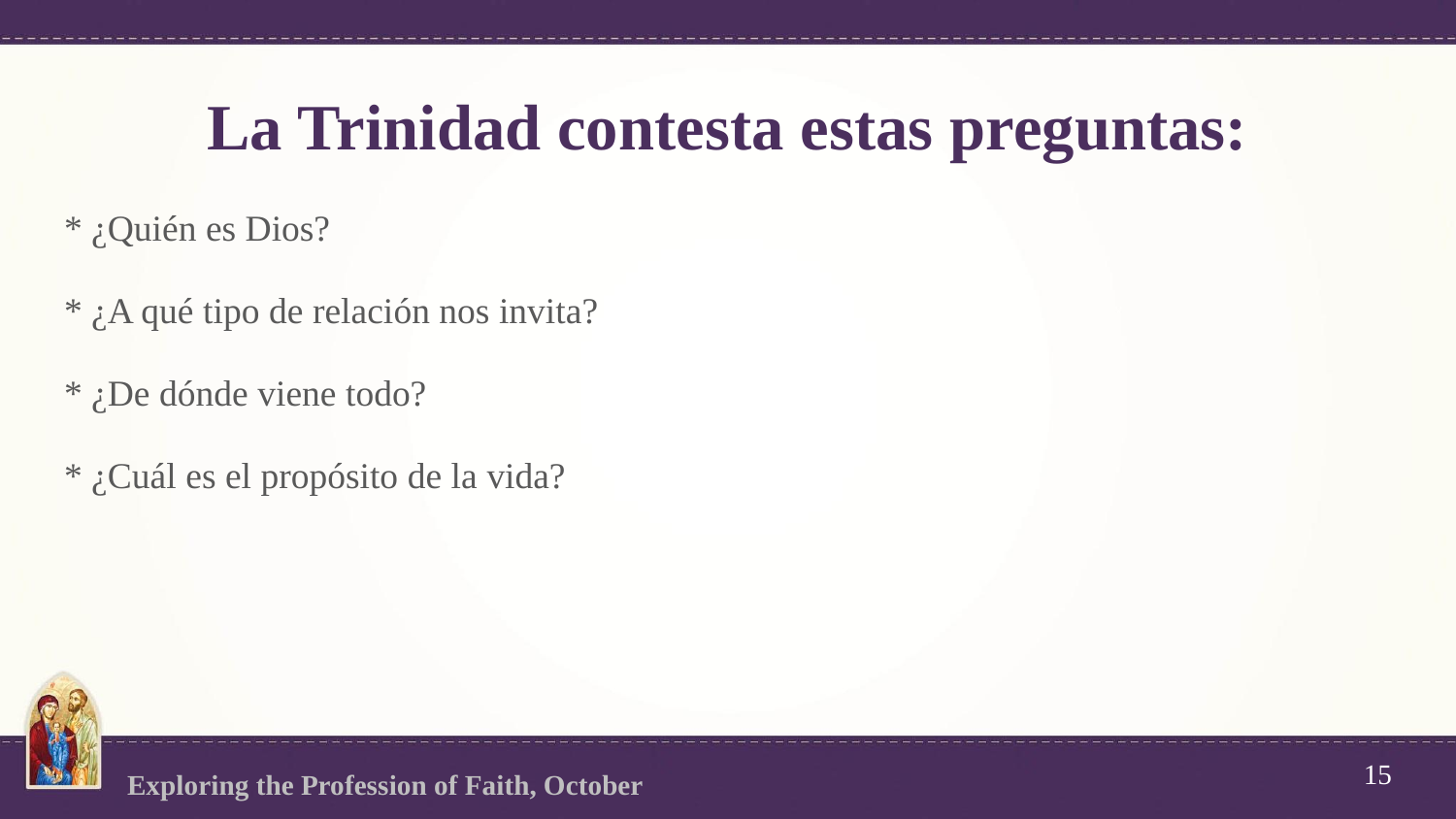

# La Trinidad contesta estas preguntas:
* ¿Quién es Dios?
* ¿A qué tipo de relación nos invita?
* ¿De dónde viene todo?
* ¿Cuál es el propósito de la vida?

15
Exploring the Profession of Faith, October